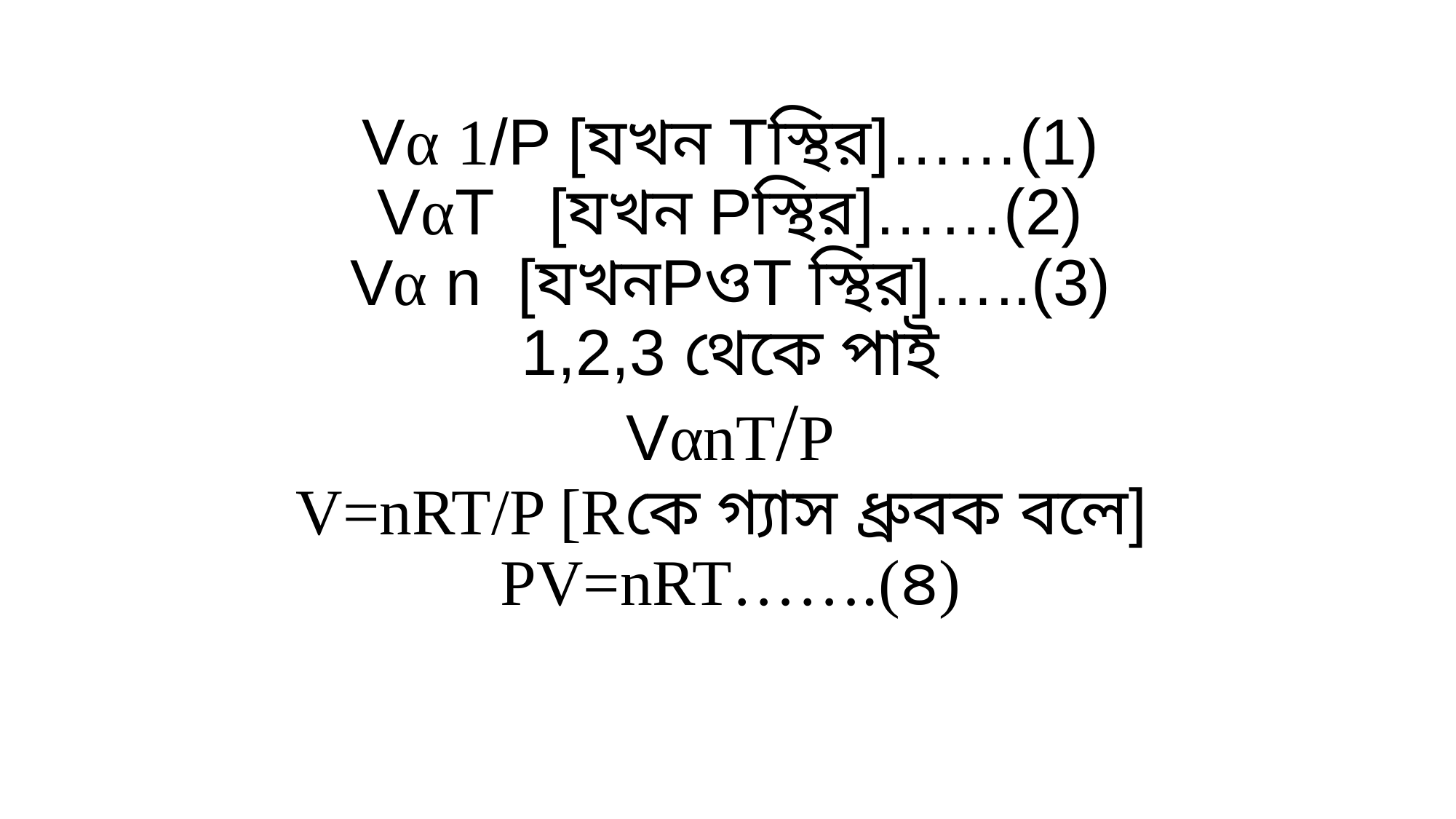

# Vα 1/P [যখন Tস্থির]……(1) VαT   [যখন Pস্থির]……(2) Vα n  [যখনPওT স্থির]…..(3) 1,2,3 থেকে পাই VαnT/P V=nRT/P [Rকে গ্যাস ধ্রুবক বলে] PV=nRT…….(৪)